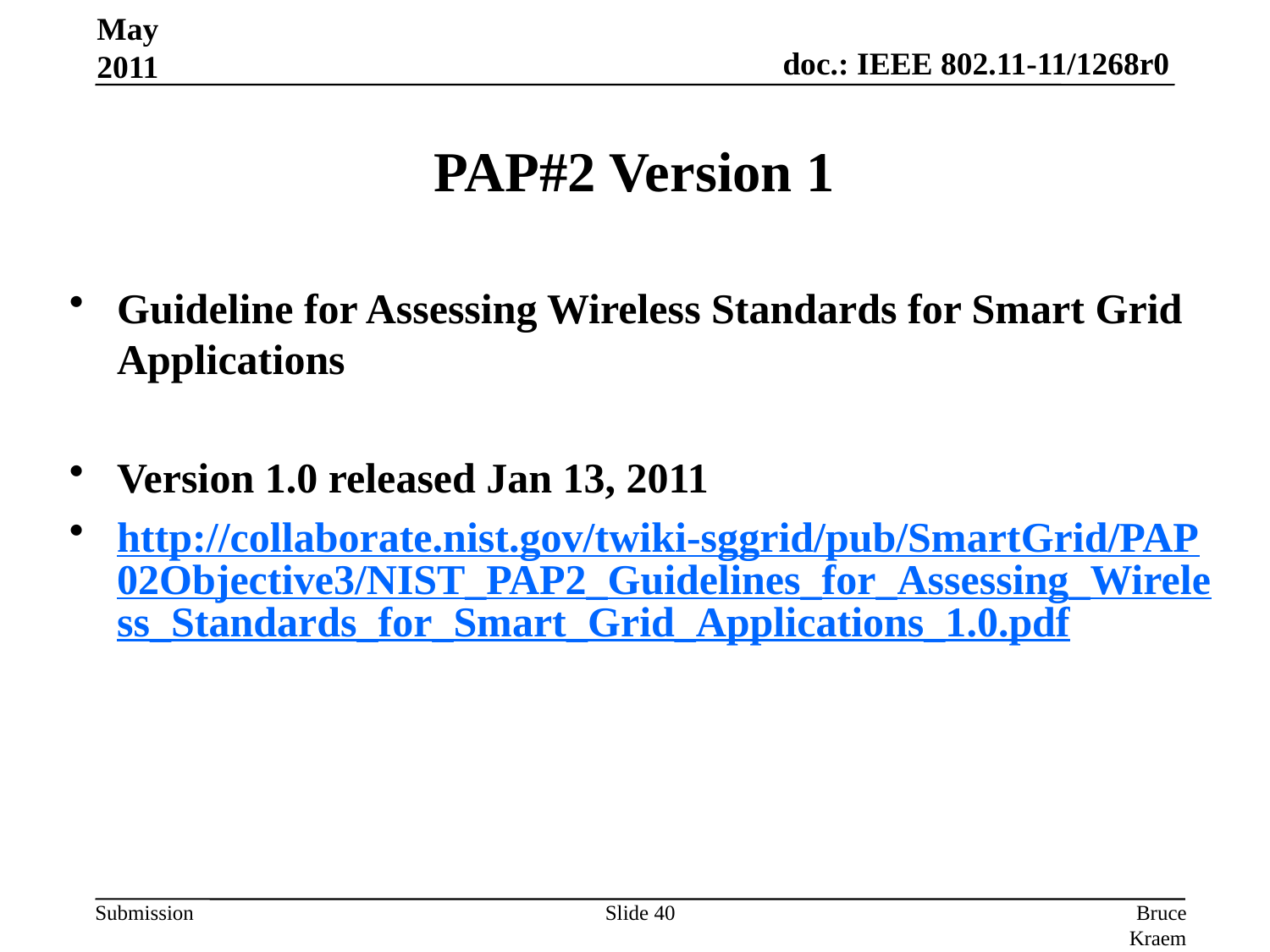

May  2011
# PAP#2 Version 1
Guideline for Assessing Wireless Standards for Smart Grid Applications

Version 1.0 released Jan 13, 2011
http://collaborate.nist.gov/twiki-sggrid/pub/SmartGrid/PAP02Objective3/NIST_PAP2_Guidelines_for_Assessing_Wireless_Standards_for_Smart_Grid_Applications_1.0.pdf
Slide 40
Bruce Kraemer, Marvell